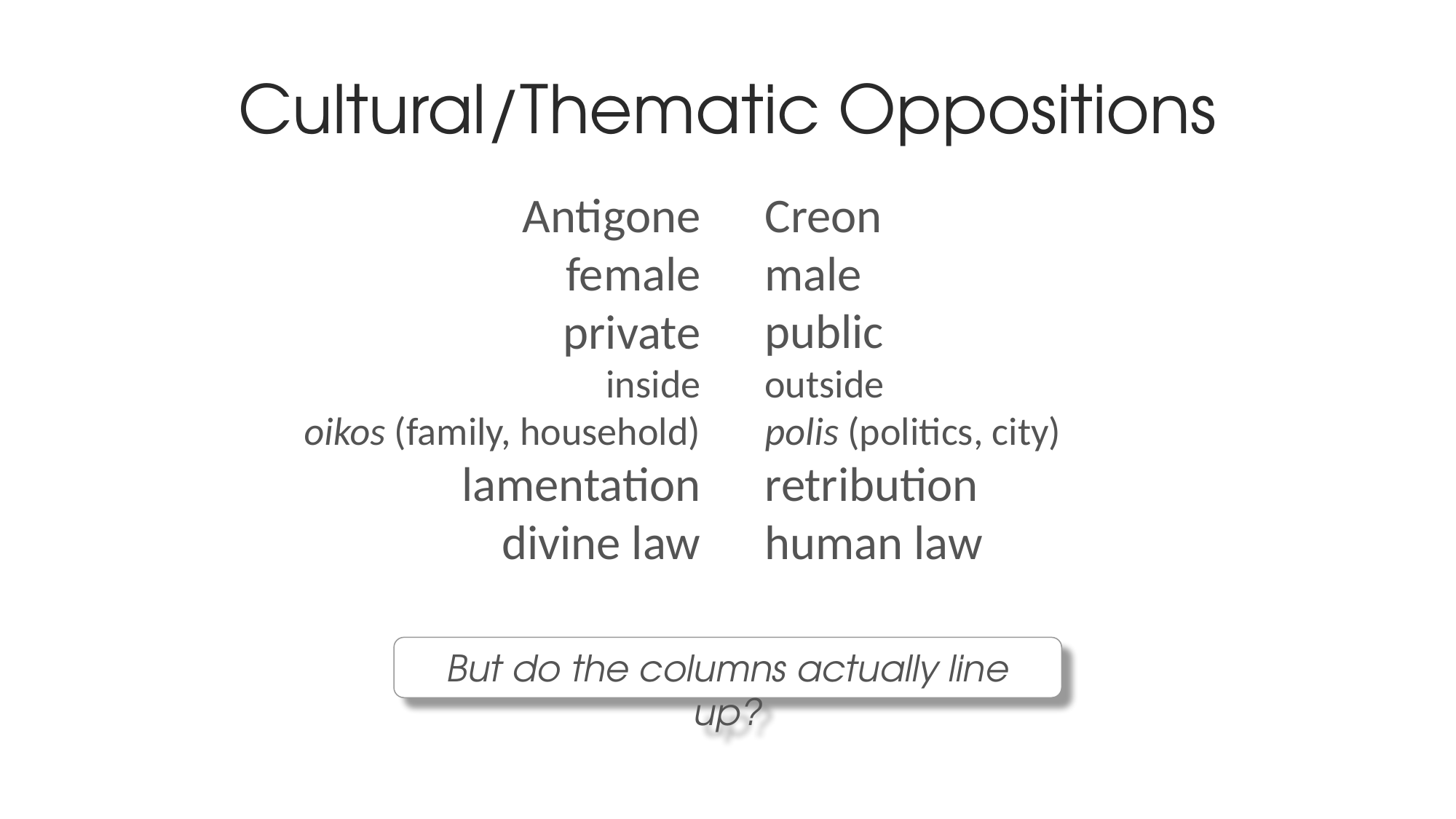

# Cultural/Thematic Oppositions
Creon
male
public
outside
polis (politics, city)
retribution
human law
Antigone
female
private
inside
oikos (family, household)
lamentation
divine law
But do the columns actually line up?